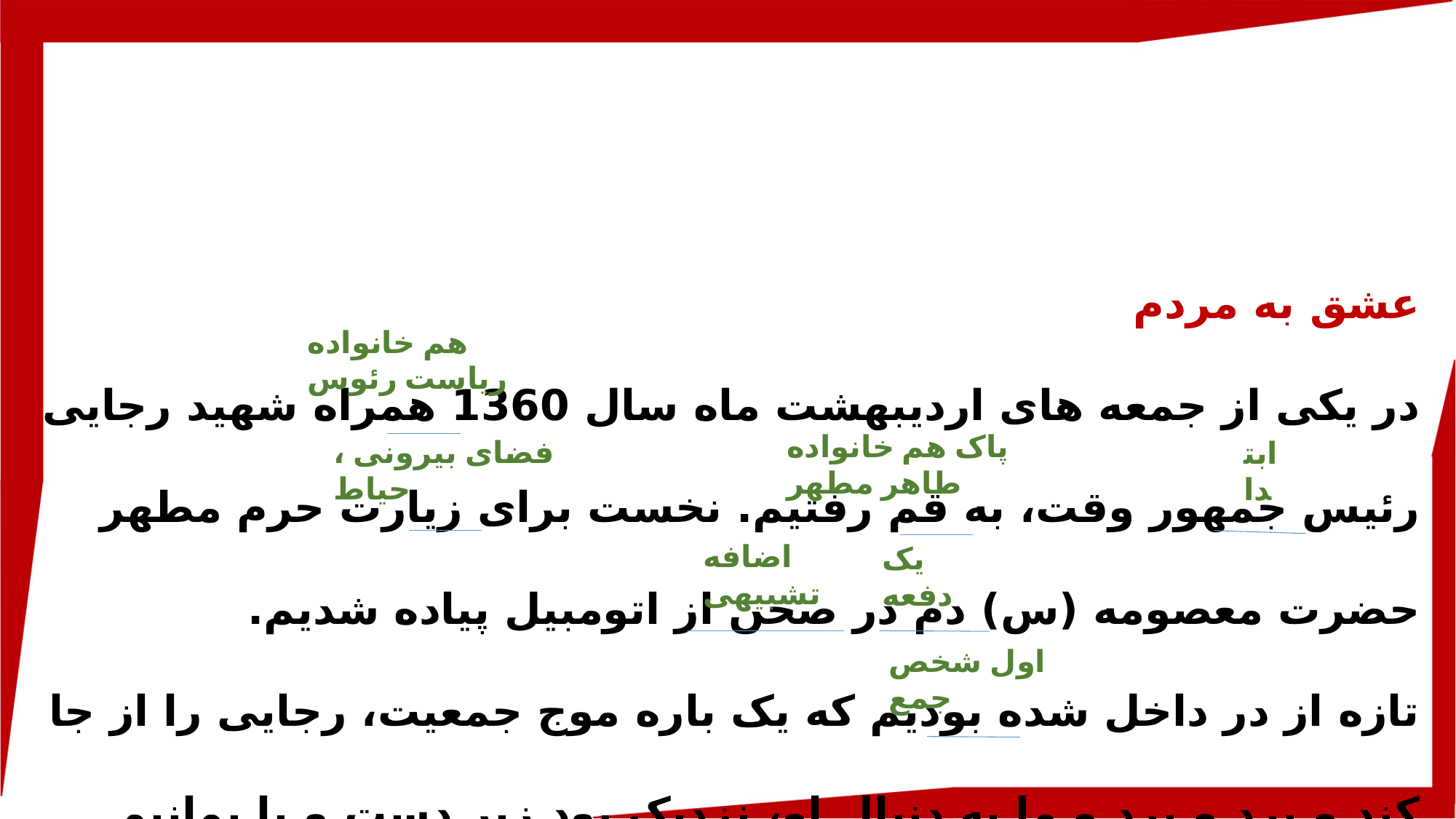

عشق به مردم
در یکی از جمعه های اردیبهشت ماه سال 1360 همراه شهید رجایی رئیس جمهور وقت، به قم رفتیم. نخست برای زیارت حرم مطهر حضرت معصومه (س) دم در صحن از اتومبیل پیاده شدیم.
تازه از در داخل شده بودیم که یک باره موج جمعیت، رجایی را از جا کند و برد و برد و ما به دنبال او، نزدیک بود زیر دست و پا بمانیم.
هم خانواده ریاست رئوس
پاک هم خانواده طاهر مطهر
فضای بیرونی ، حیاط
ابتدا
اضافه تشبیهی
یک دفعه
اول شخص جمع